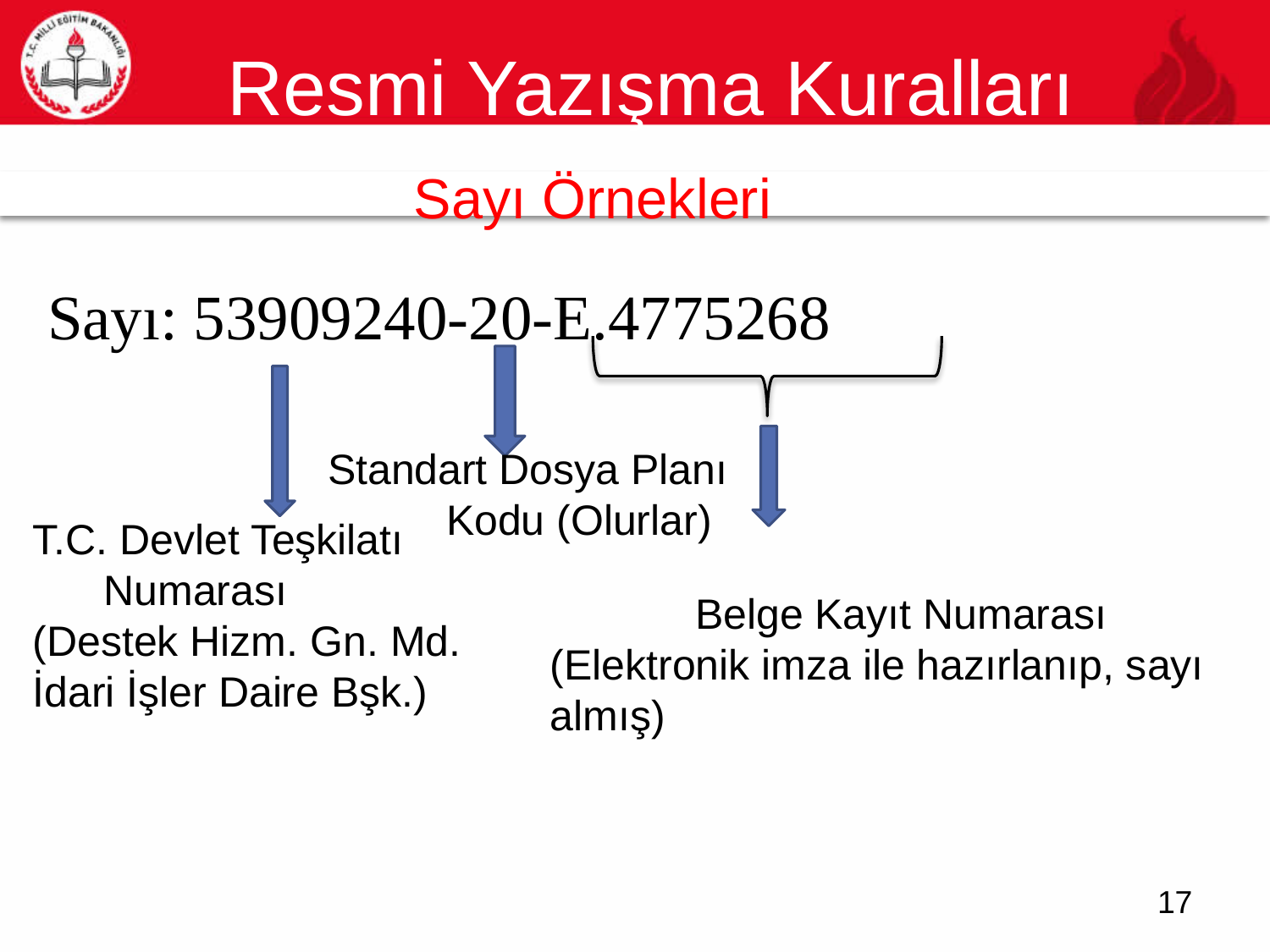

# Resmi Yazışma Kuralları
Sayı Örnekleri
17

Sayı: 53909240-20-E.4775268

Standart Dosya Planı
          Kodu (Olurlar)
T.C. Devlet Teşkilatı
      Numarası
(Destek Hizm. Gn. Md.
İdari İşler Daire Bşk.)
Belge Kayıt Numarası
(Elektronik imza ile hazırlanıp, sayı almış)
17